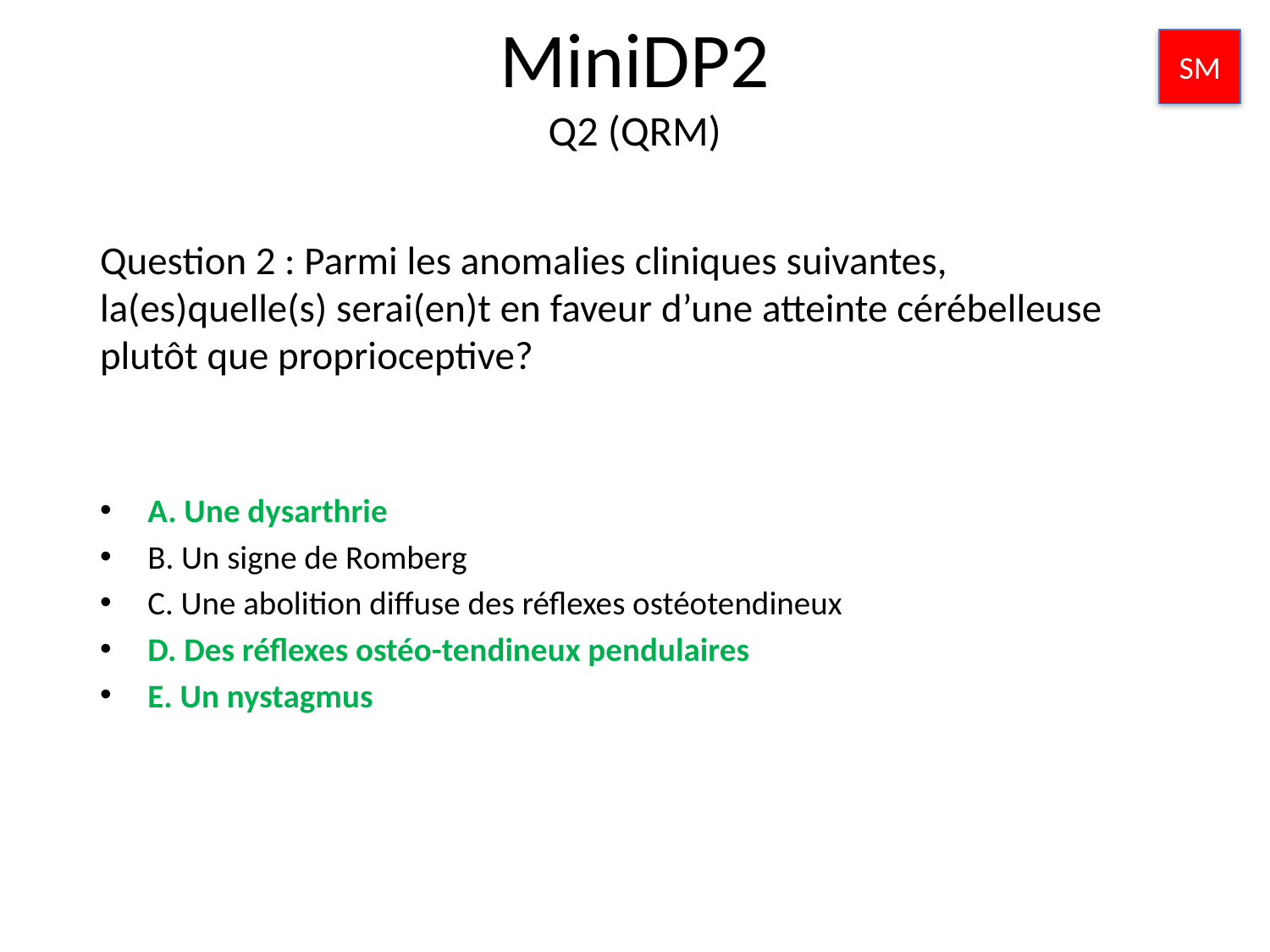

MiniDP2
Q2 (QRM)
SM
# Question 2 : Parmi les anomalies cliniques suivantes, la(es)quelle(s) serai(en)t en faveur d’une atteinte cérébelleuse plutôt que proprioceptive?
A. Une dysarthrie
B. Un signe de Romberg
C. Une abolition diffuse des réflexes ostéotendineux
D. Des réflexes ostéo-tendineux pendulaires
E. Un nystagmus